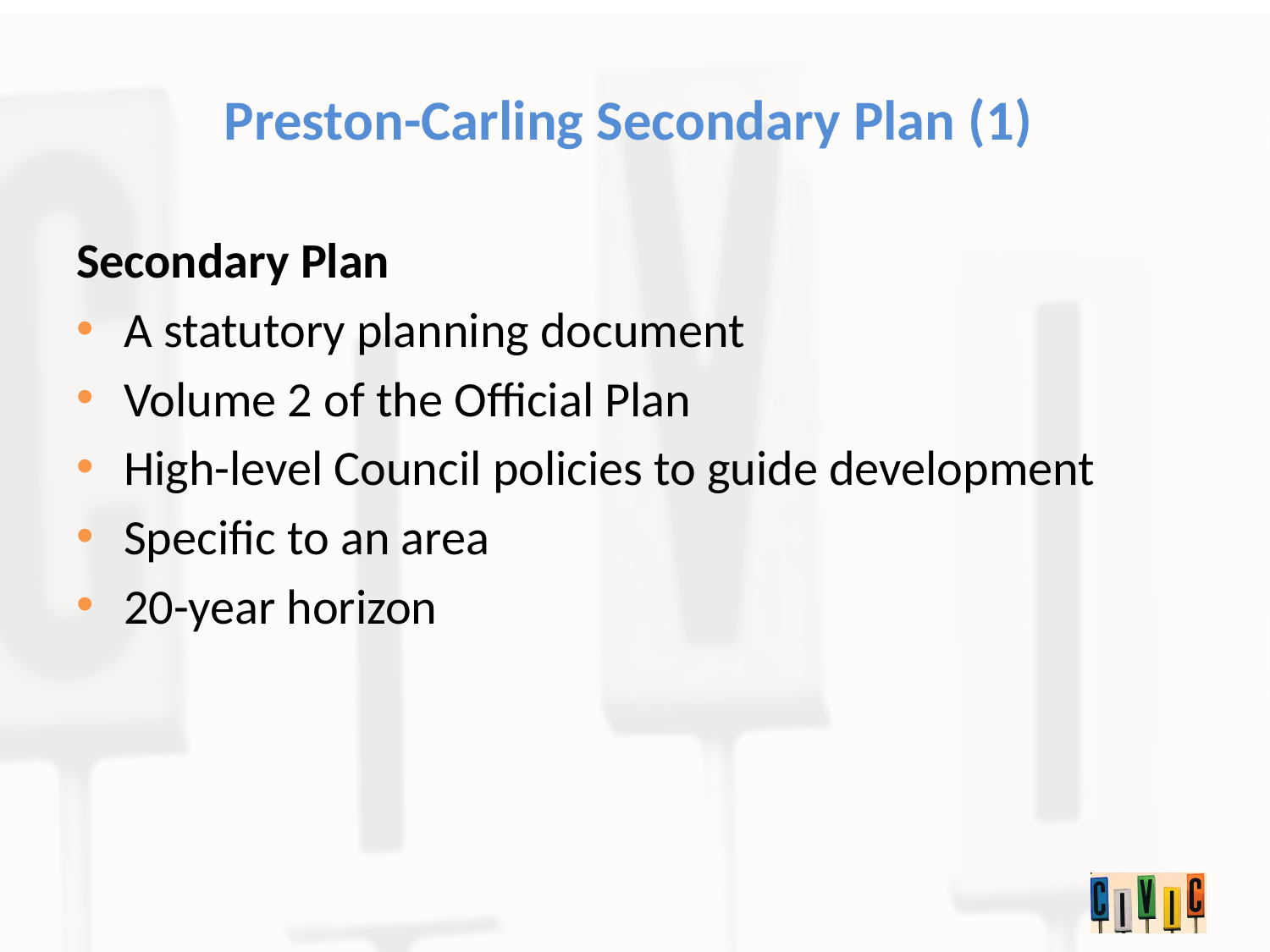

Preston-Carling Secondary Plan (1)
Secondary Plan
A statutory planning document
Volume 2 of the Official Plan
High-level Council policies to guide development
Specific to an area
20-year horizon